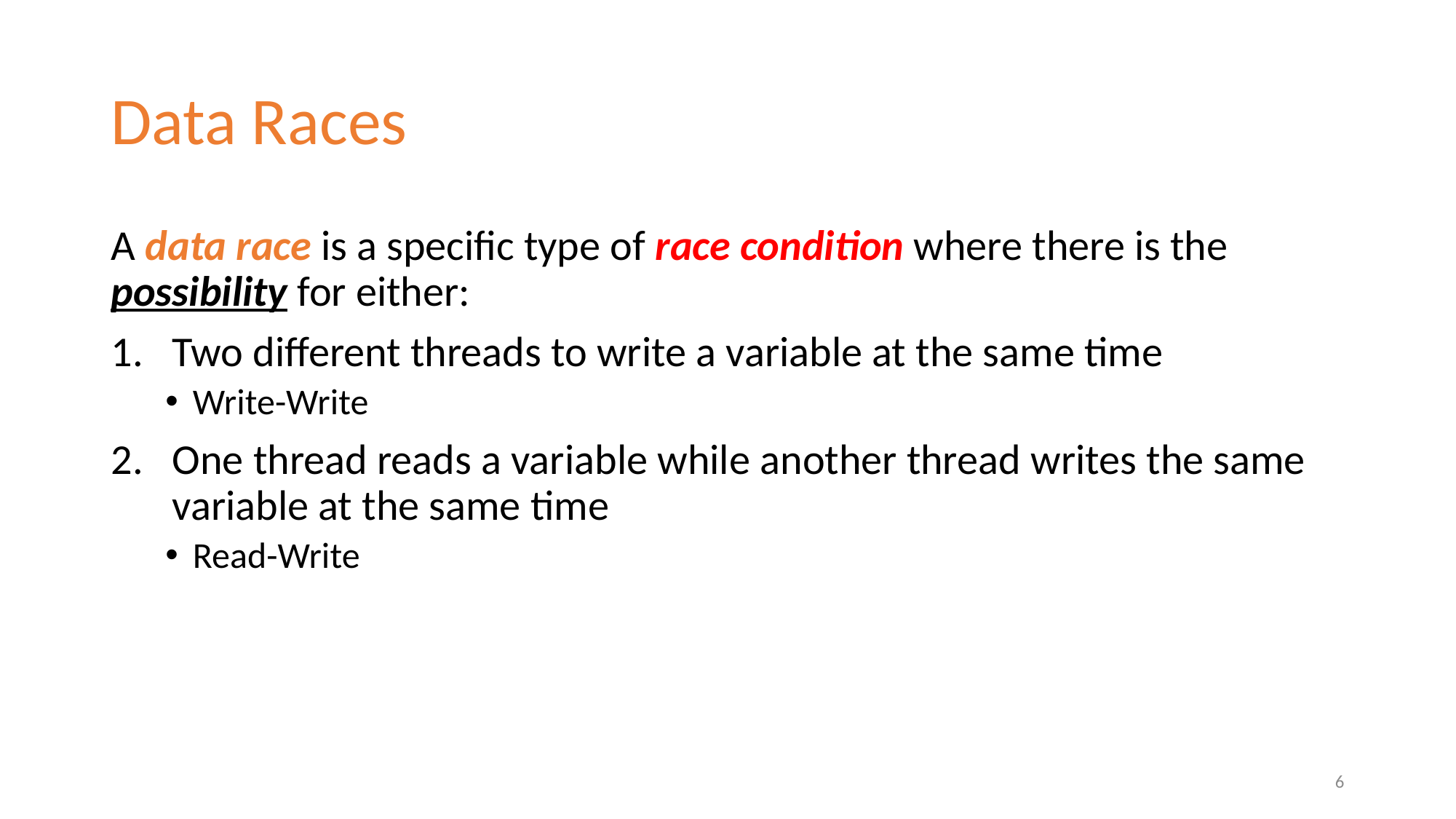

# Data Races
A data race is a specific type of race condition where there is the possibility for either:
Two different threads to write a variable at the same time
Write-Write
One thread reads a variable while another thread writes the same variable at the same time
Read-Write

6